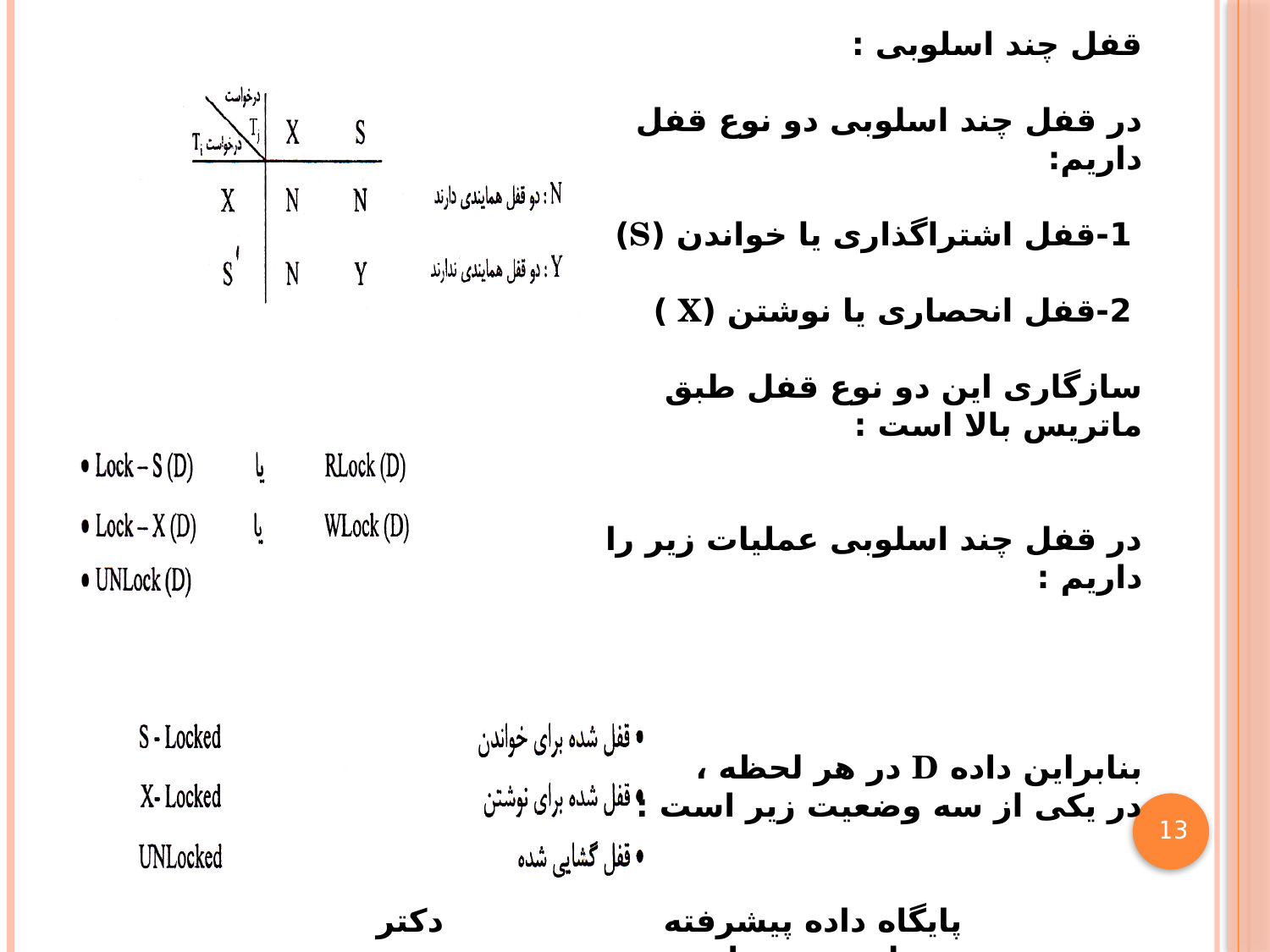

قفل چند اسلوبی :

در قفل چند اسلوبی دو نوع قفل داریم:

 1-قفل اشتراگذاری یا خواندن (S)

 2-قفل انحصاری یا نوشتن (X )

سازگاری این دو نوع قفل طبق ماتریس بالا است :

در قفل چند اسلوبی عملیات زیر را داریم :

بنابراین داده D در هر لحظه ،
در یکی از سه وضعیت زیر است :

13